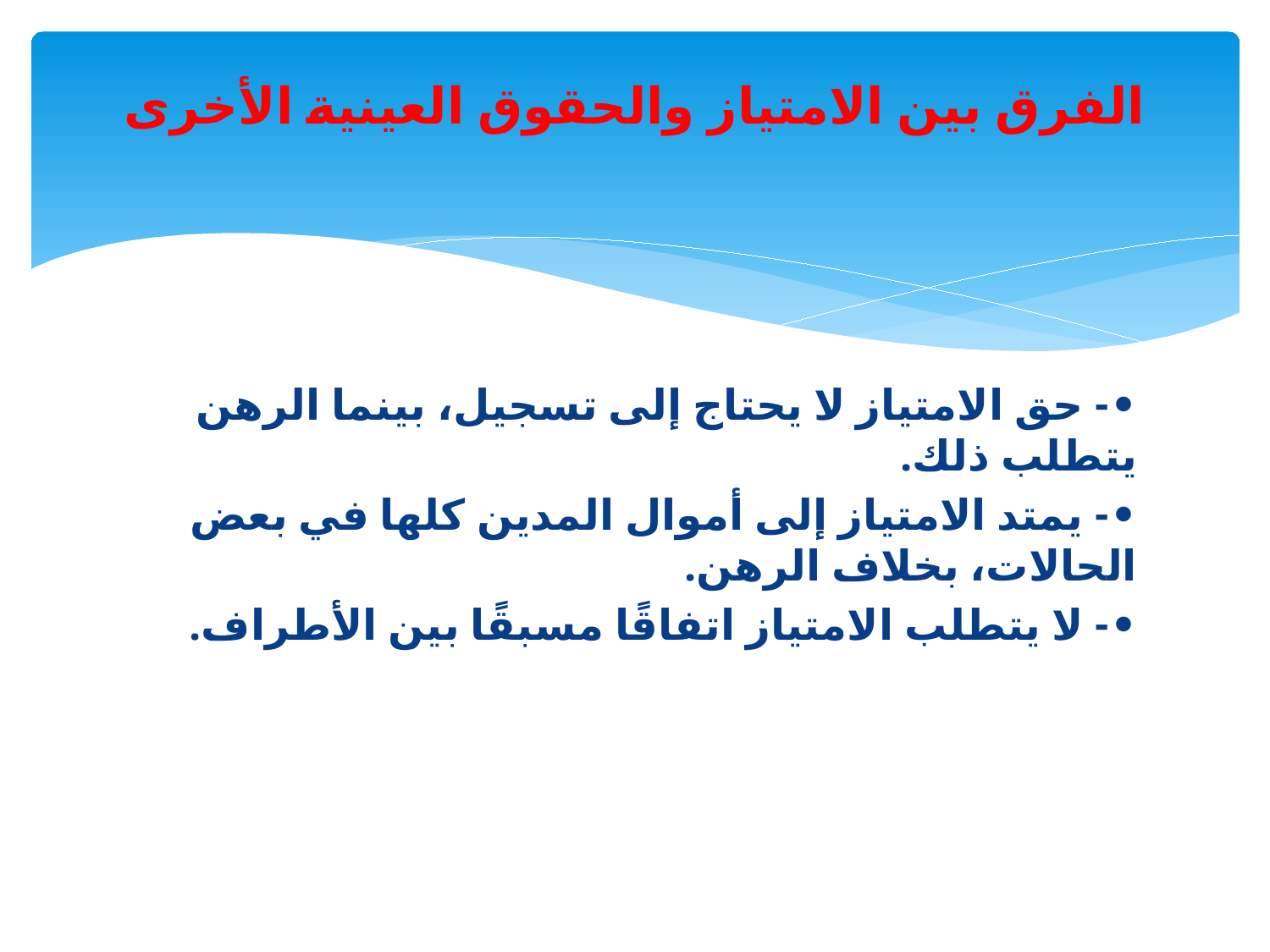

# الفرق بين الامتياز والحقوق العينية الأخرى
•- حق الامتياز لا يحتاج إلى تسجيل، بينما الرهن يتطلب ذلك.
•- يمتد الامتياز إلى أموال المدين كلها في بعض الحالات، بخلاف الرهن.
•- لا يتطلب الامتياز اتفاقًا مسبقًا بين الأطراف.